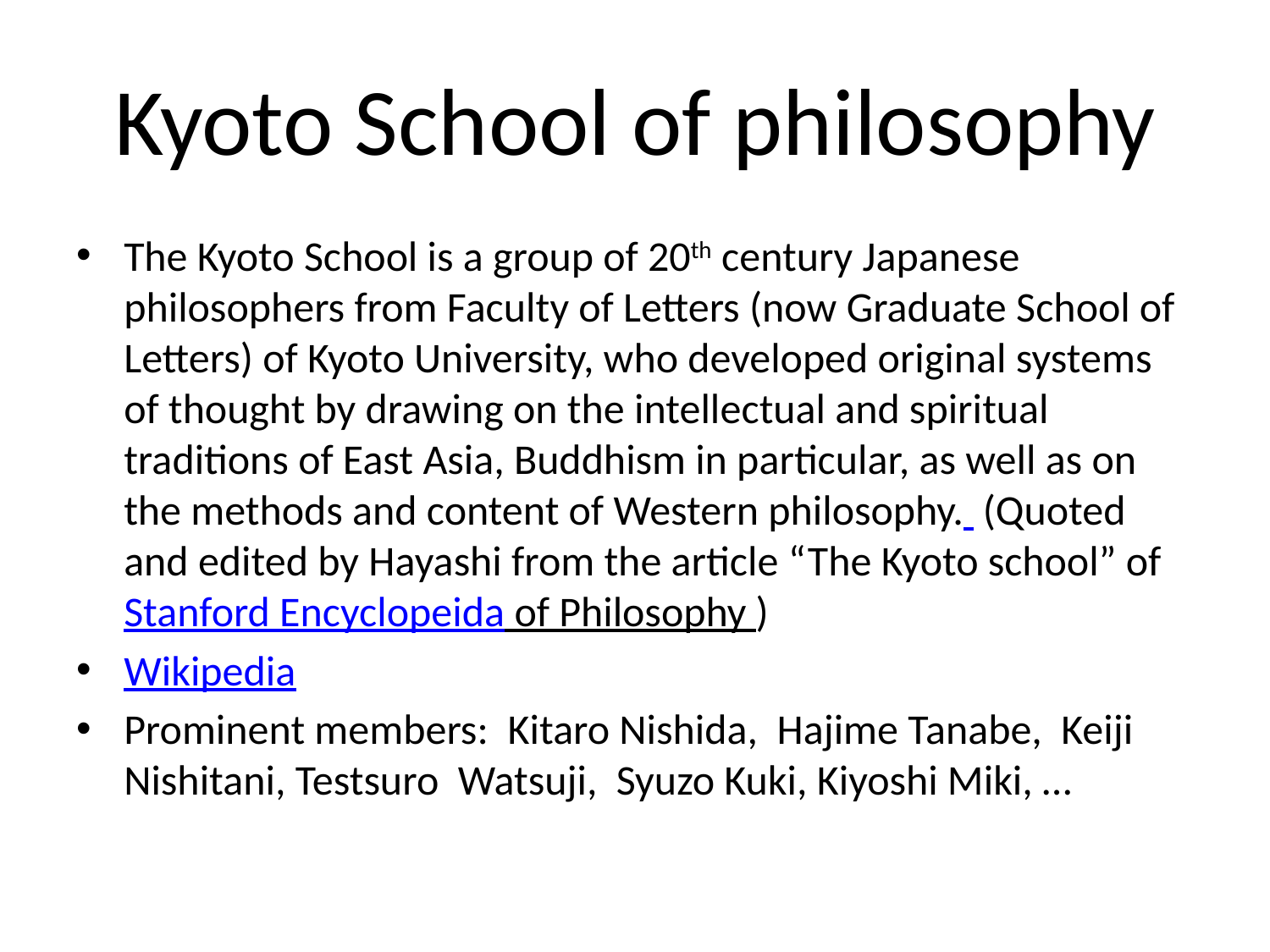

# Kyoto School of philosophy
The Kyoto School is a group of 20th century Japanese philosophers from Faculty of Letters (now Graduate School of Letters) of Kyoto University, who developed original systems of thought by drawing on the intellectual and spiritual traditions of East Asia, Buddhism in particular, as well as on the methods and content of Western philosophy.  (Quoted and edited by Hayashi from the article “The Kyoto school” of  Stanford Encyclopeida of Philosophy )
Wikipedia
Prominent members:  Kitaro Nishida,  Hajime Tanabe,  Keiji Nishitani, Testsuro  Watsuji,  Syuzo Kuki, Kiyoshi Miki, …